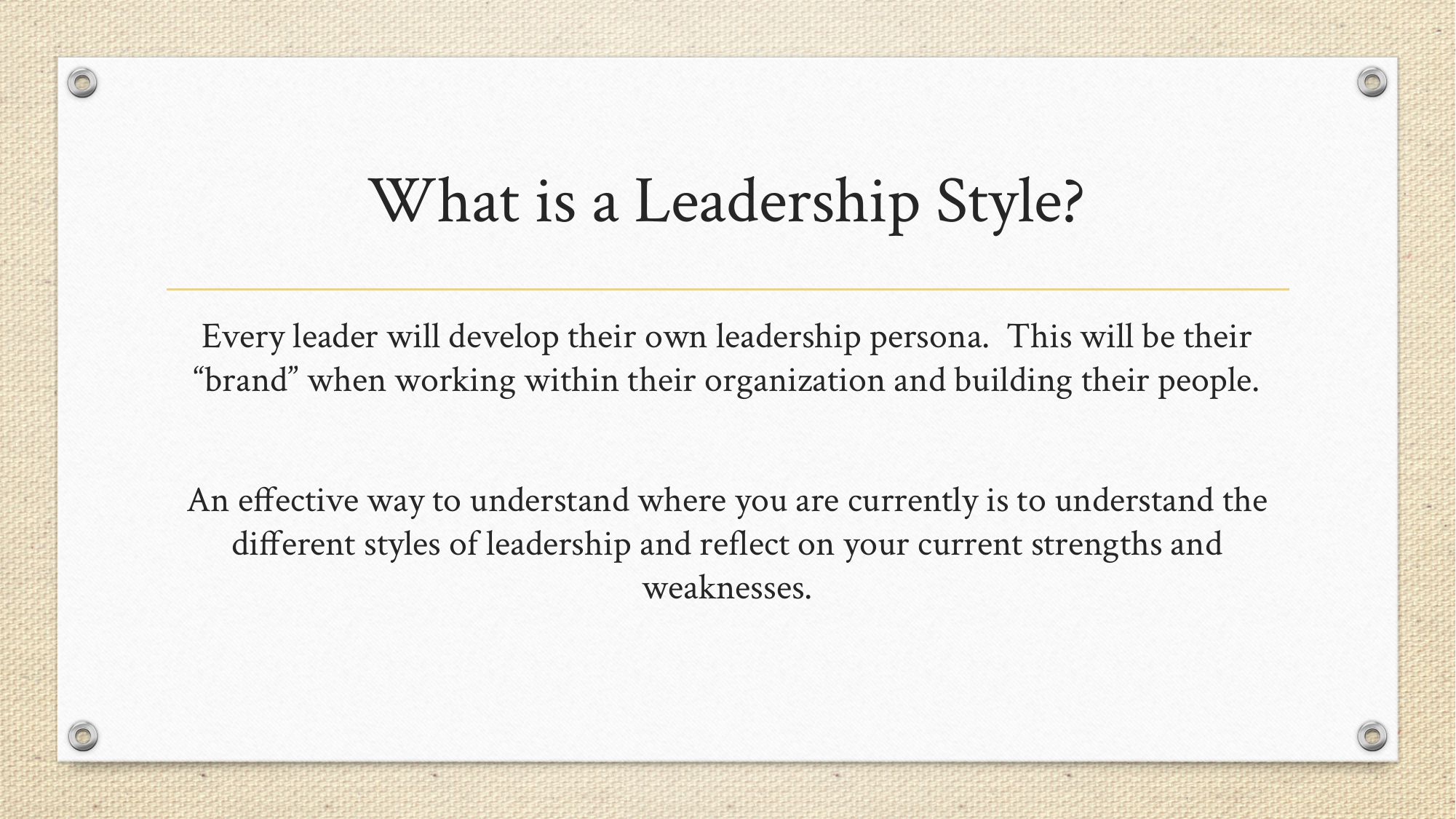

# What is a Leadership Style?
Every leader will develop their own leadership persona.  This will be their “brand” when working within their organization and building their people.

An effective way to understand where you are currently is to understand the different styles of leadership and reflect on your current strengths and weaknesses.